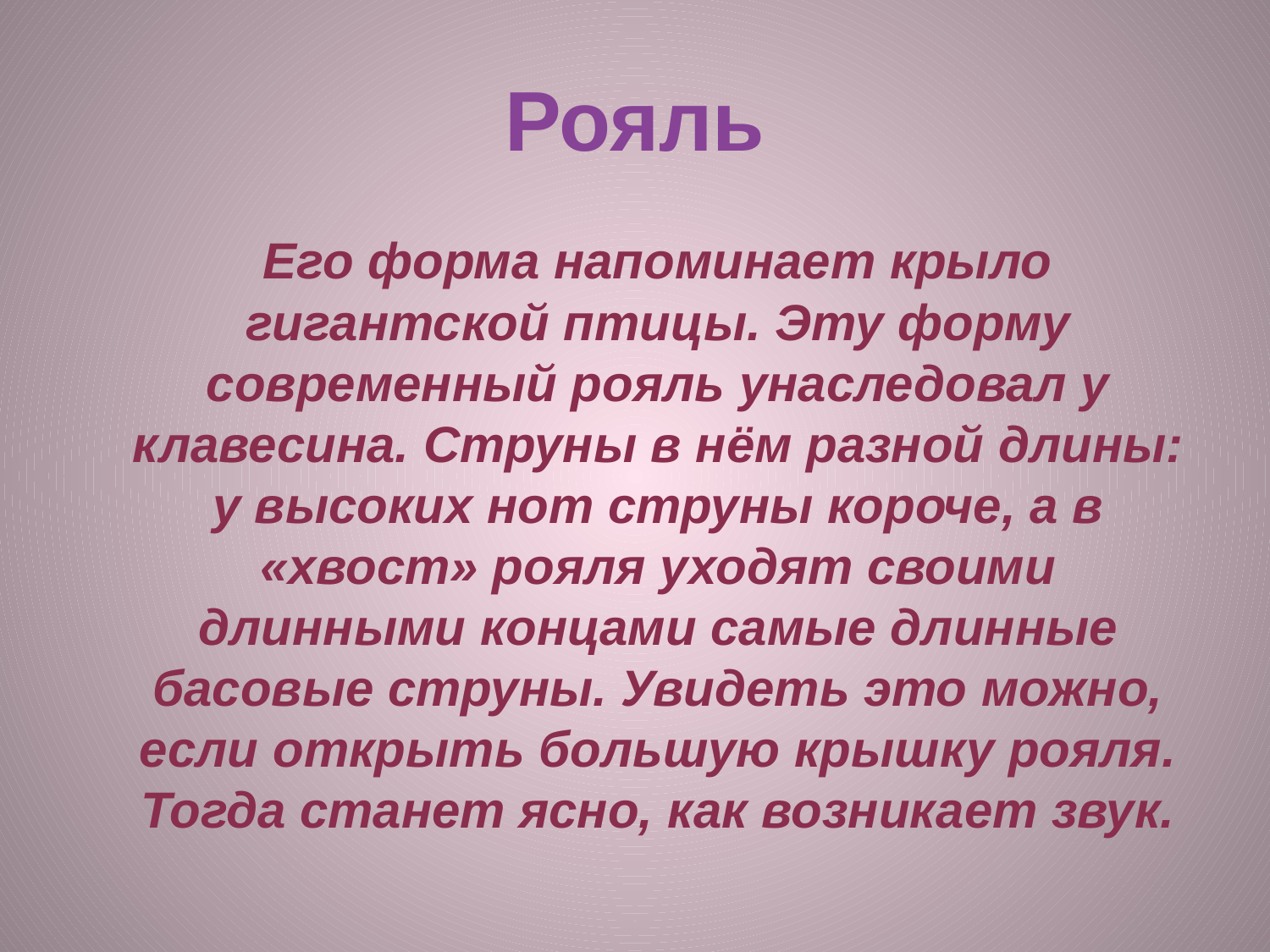

# Рояль
    Его форма напоминает крыло гигантской птицы. Эту форму современный рояль унаследовал у клавесина. Струны в нём разной длины: у высоких нот струны короче, а в «хвост» рояля уходят своими длинными концами самые длинные басовые струны. Увидеть это можно, если открыть большую крышку рояля. Тогда станет ясно, как возникает звук.